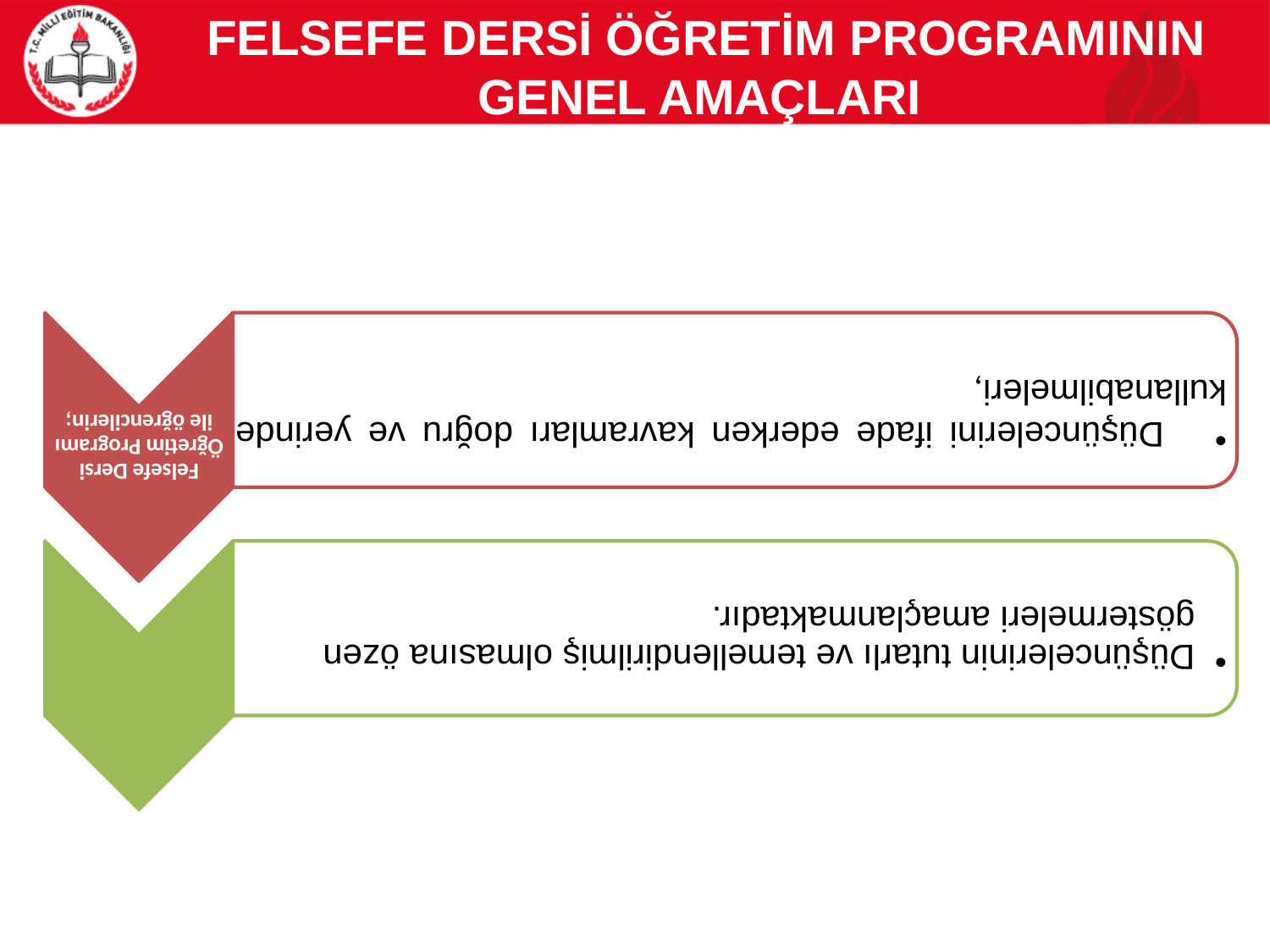

FELSEFE DERSİ ÖĞRETİM PROGRAMININ GENEL AMAÇLARI

Felsefe Dersi Öğretim Programı ile öğrencilerin;
   Düşüncelerini ifade ederken kavramları doğru ve yerinde kullanabilmeleri,

Düşüncelerinin tutarlı ve temellendirilmiş olmasına özen göstermeleri amaçlanmaktadır.